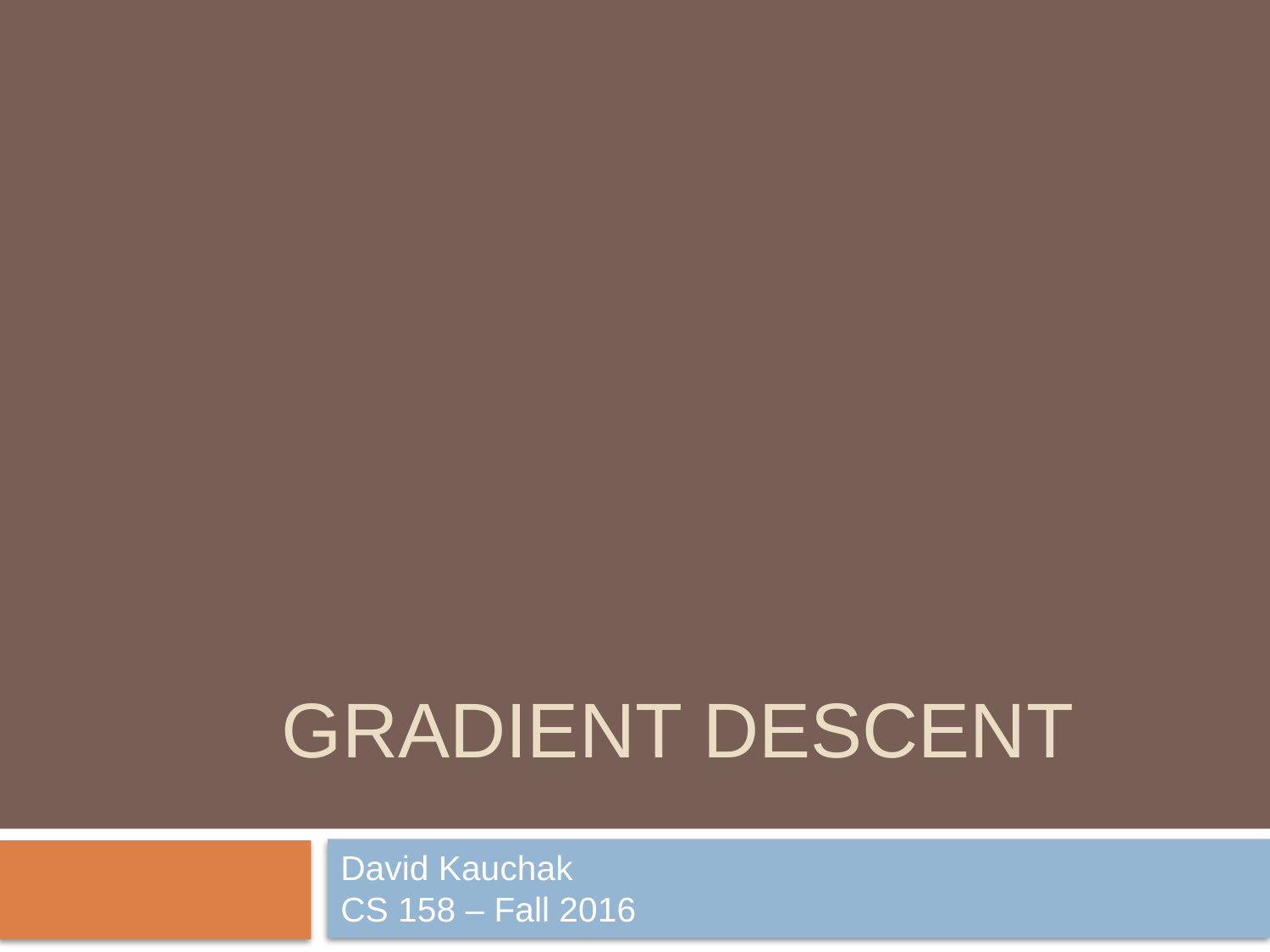

# Gradient descent
David Kauchak
CS 158 – Fall 2016